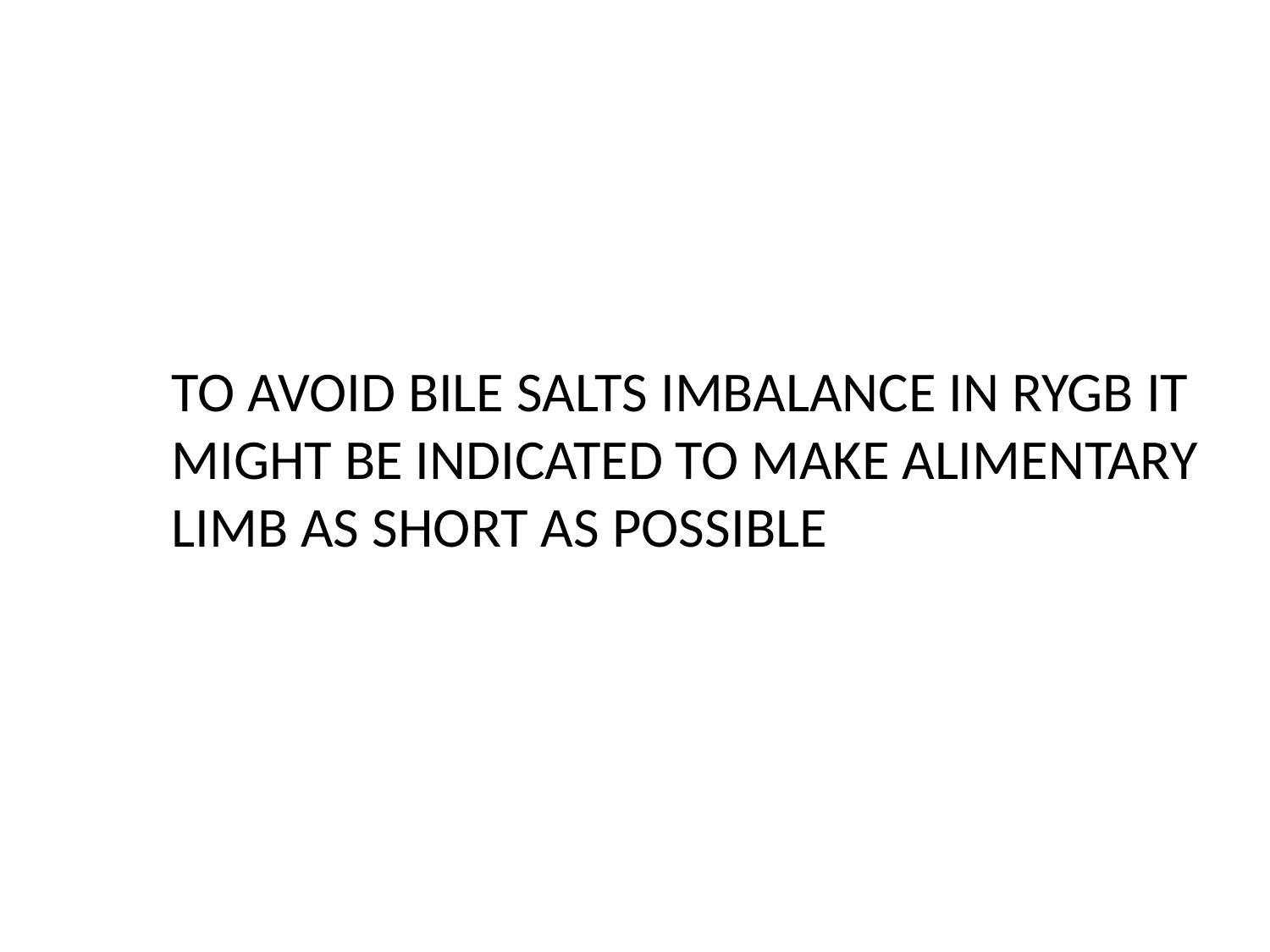

# TO AVOID BILE SALTS IMBALANCE IN RYGB IT MIGHT BE INDICATED TO MAKE ALIMENTARY LIMB AS SHORT AS POSSIBLE